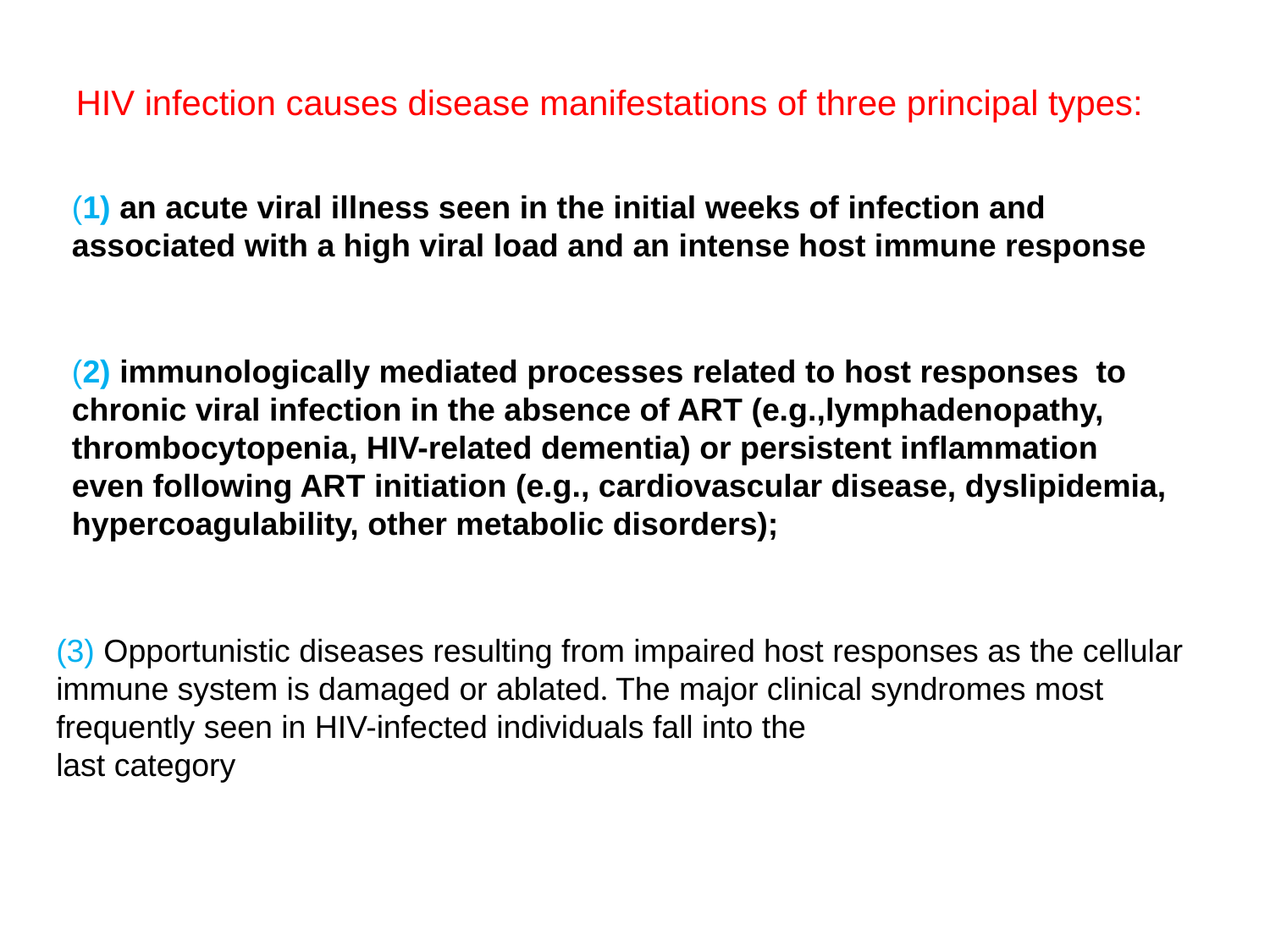

HIV infection causes disease manifestations of three principal types:
(1) an acute viral illness seen in the initial weeks of infection and
associated with a high viral load and an intense host immune response
(2) immunologically mediated processes related to host responses  to chronic viral infection in the absence of ART (e.g.,lymphadenopathy,
thrombocytopenia, HIV-related dementia) or persistent inflammation
even following ART initiation (e.g., cardiovascular disease, dyslipidemia,
hypercoagulability, other metabolic disorders);
(3) Opportunistic diseases resulting from impaired host responses as the cellular immune system is damaged or ablated. The major clinical syndromes most frequently seen in HIV-infected individuals fall into the
last category